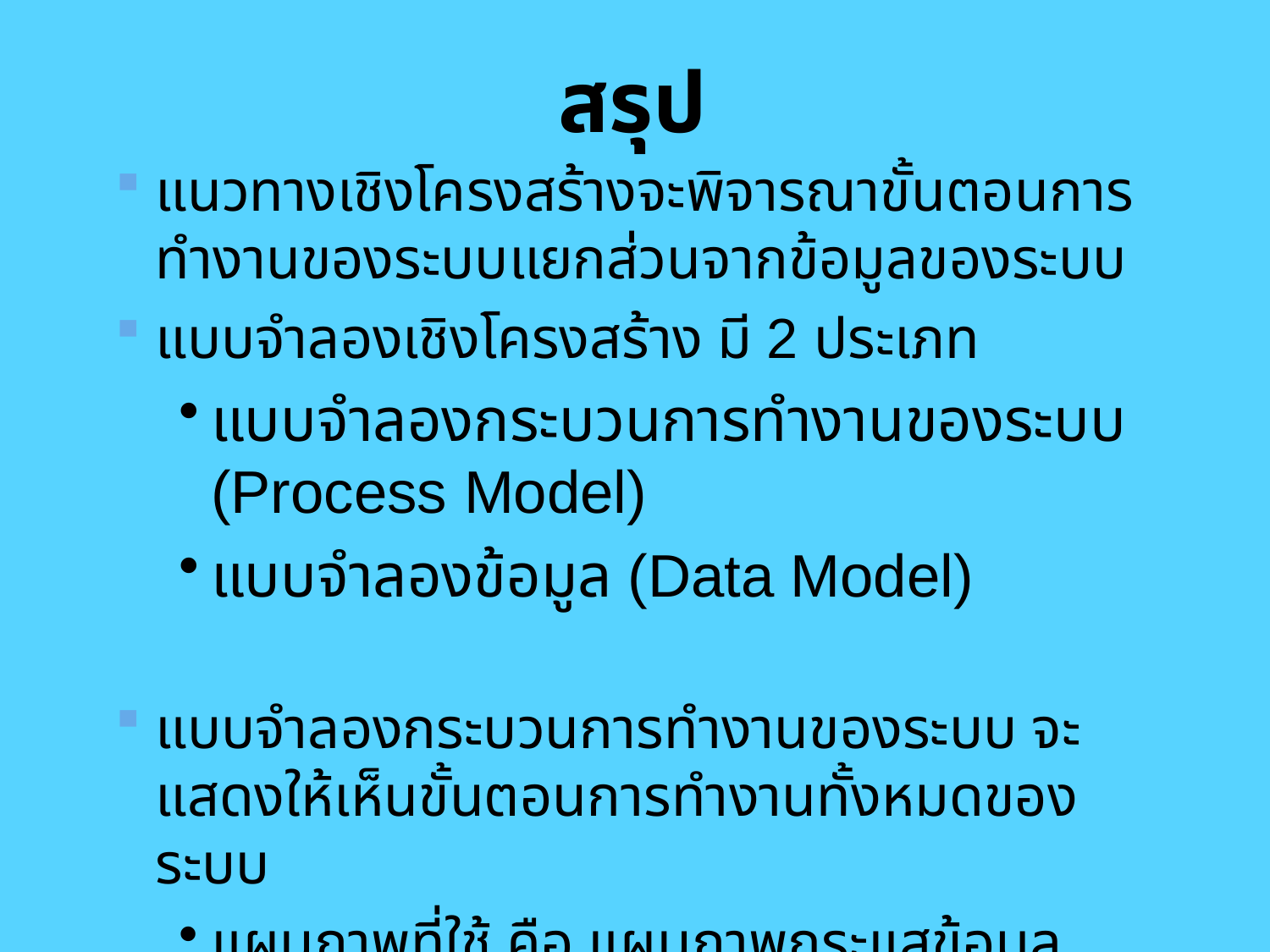

# สรุป
แนวทางเชิงโครงสร้างจะพิจารณาขั้นตอนการทำงานของระบบแยกส่วนจากข้อมูลของระบบ
แบบจำลองเชิงโครงสร้าง มี 2 ประเภท
แบบจำลองกระบวนการทำงานของระบบ (Process Model)
แบบจำลองข้อมูล (Data Model)
แบบจำลองกระบวนการทำงานของระบบ จะแสดงให้เห็นขั้นตอนการทำงานทั้งหมดของระบบ
แผนภาพที่ใช้ คือ แผนภาพกระแสข้อมูล (Data Flow Diagram : DFD)